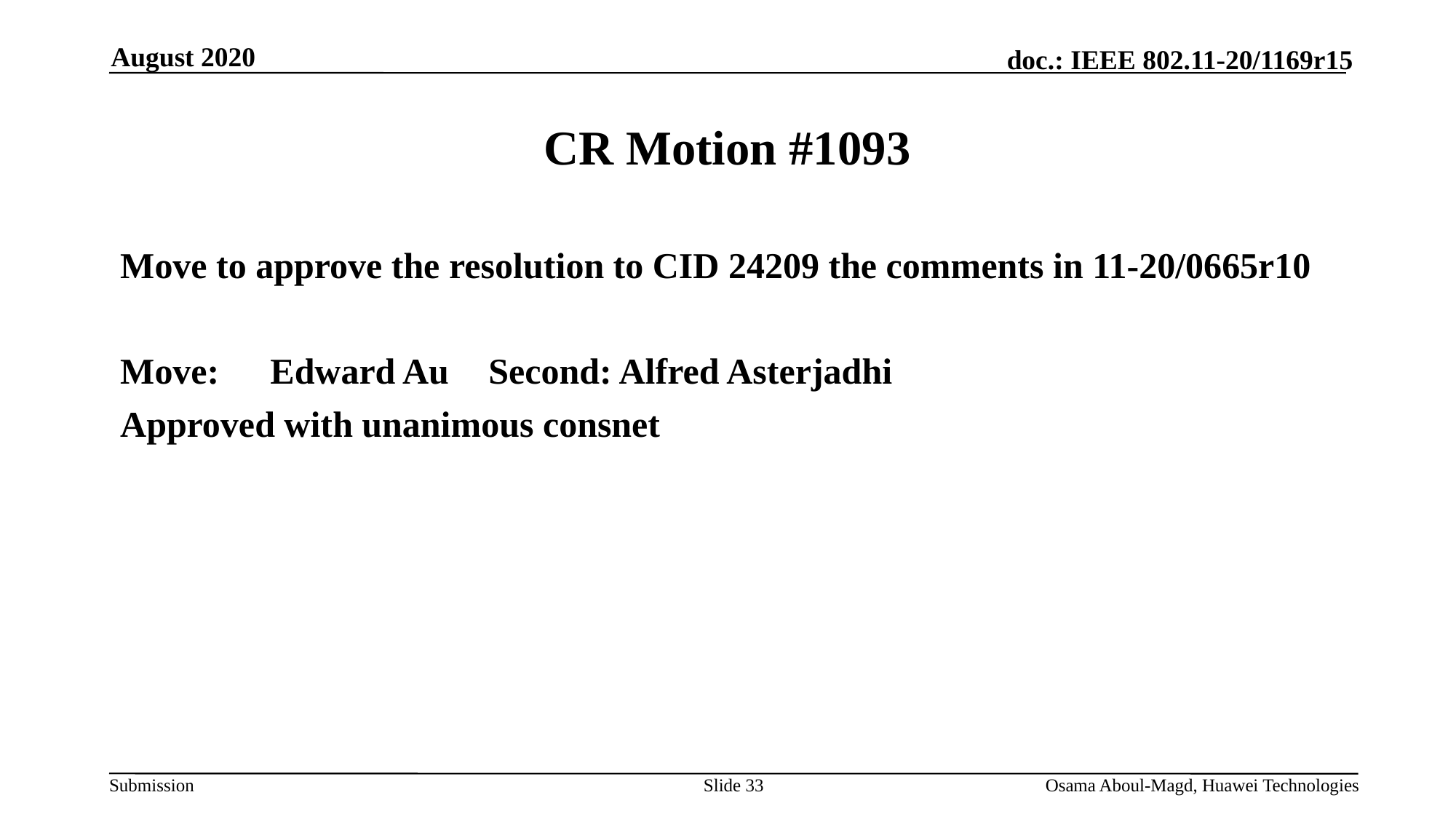

August 2020
# CR Motion #1093
Move to approve the resolution to CID 24209 the comments in 11-20/0665r10

Move: 	Edward Au	Second: Alfred Asterjadhi
Approved with unanimous consnet
Slide 33
Osama Aboul-Magd, Huawei Technologies